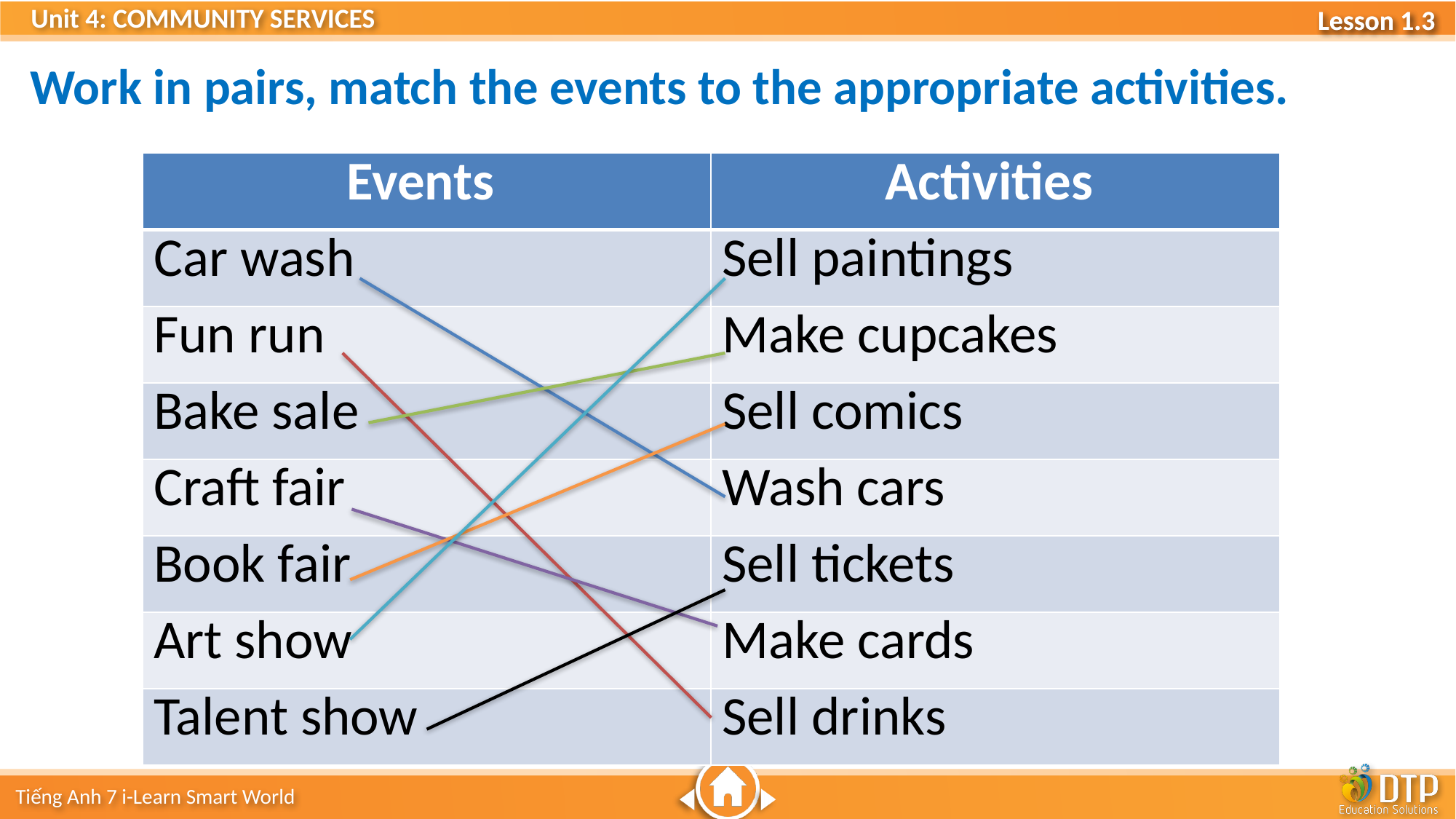

Work in pairs, match the events to the appropriate activities.
| Events | Activities |
| --- | --- |
| Car wash | Sell paintings |
| Fun run | Make cupcakes |
| Bake sale | Sell comics |
| Craft fair | Wash cars |
| Book fair | Sell tickets |
| Art show | Make cards |
| Talent show | Sell drinks |